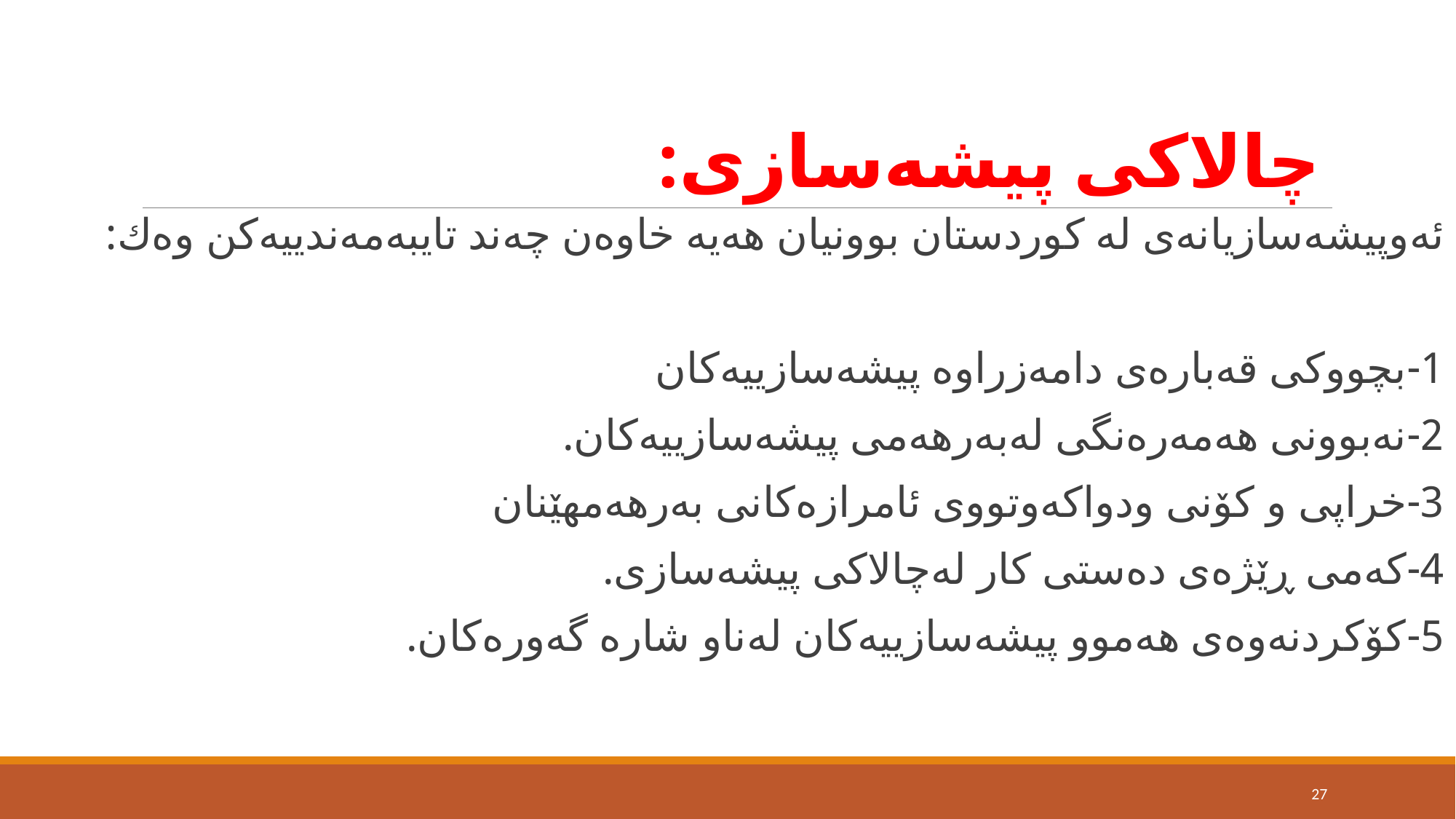

# چالاكی پیشەسازی:
ئەوپیشەسازیانەی لە كوردستان بوونیان هەیە خاوەن چەند تایبەمەندییەكن وەك:

1-بچووكی قەبارەی دامەزراوە پیشەسازییەكان
2-نەبوونی هەمەرەنگی لەبەرهەمی پیشەسازییەكان.
3-خراپی و كۆنی ودواكەوتووی ئامرازەكانی بەرهەمهێنان
4-كەمی ڕێژەی دەستی كار لەچالاكی پیشەسازی.
5-كۆكردنەوەی هەموو پیشەسازییەكان لەناو شارە گەورەكان.

27